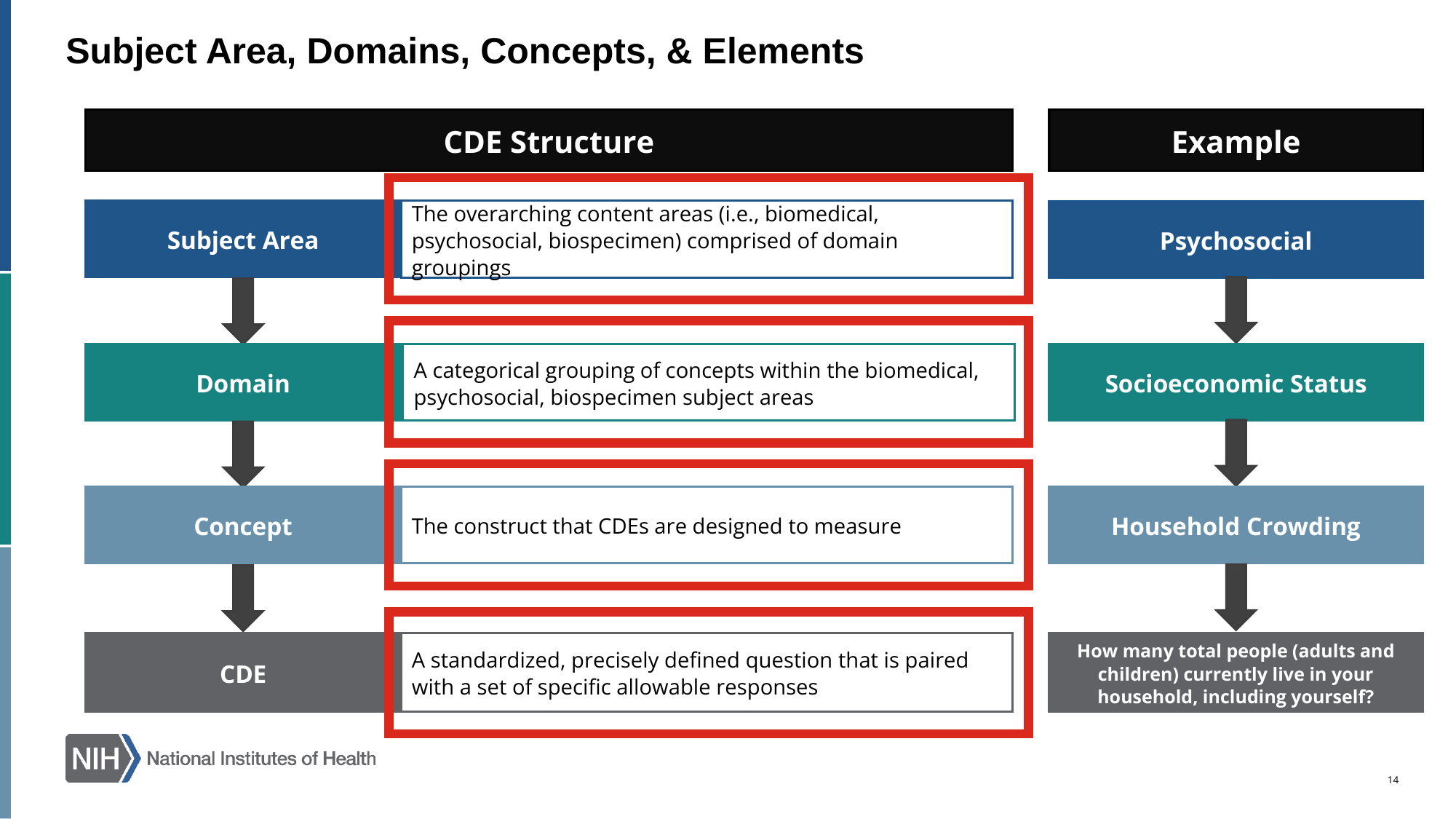

# Subject Area, Domains, Concepts, & Elements
CDE Structure
Example

Subject Area
The overarching content areas (i.e., biomedical, psychosocial, biospecimen) comprised of domain groupings
Psychosocial

Domain
A categorical grouping of concepts within the biomedical, psychosocial, biospecimen subject areas
Socioeconomic Status

Concept
The construct that CDEs are designed to measure
Household Crowding

CDE

How many total people (adults and children) currently live in your household, including yourself?
A standardized, precisely defined question that is paired with a set of specific allowable responses